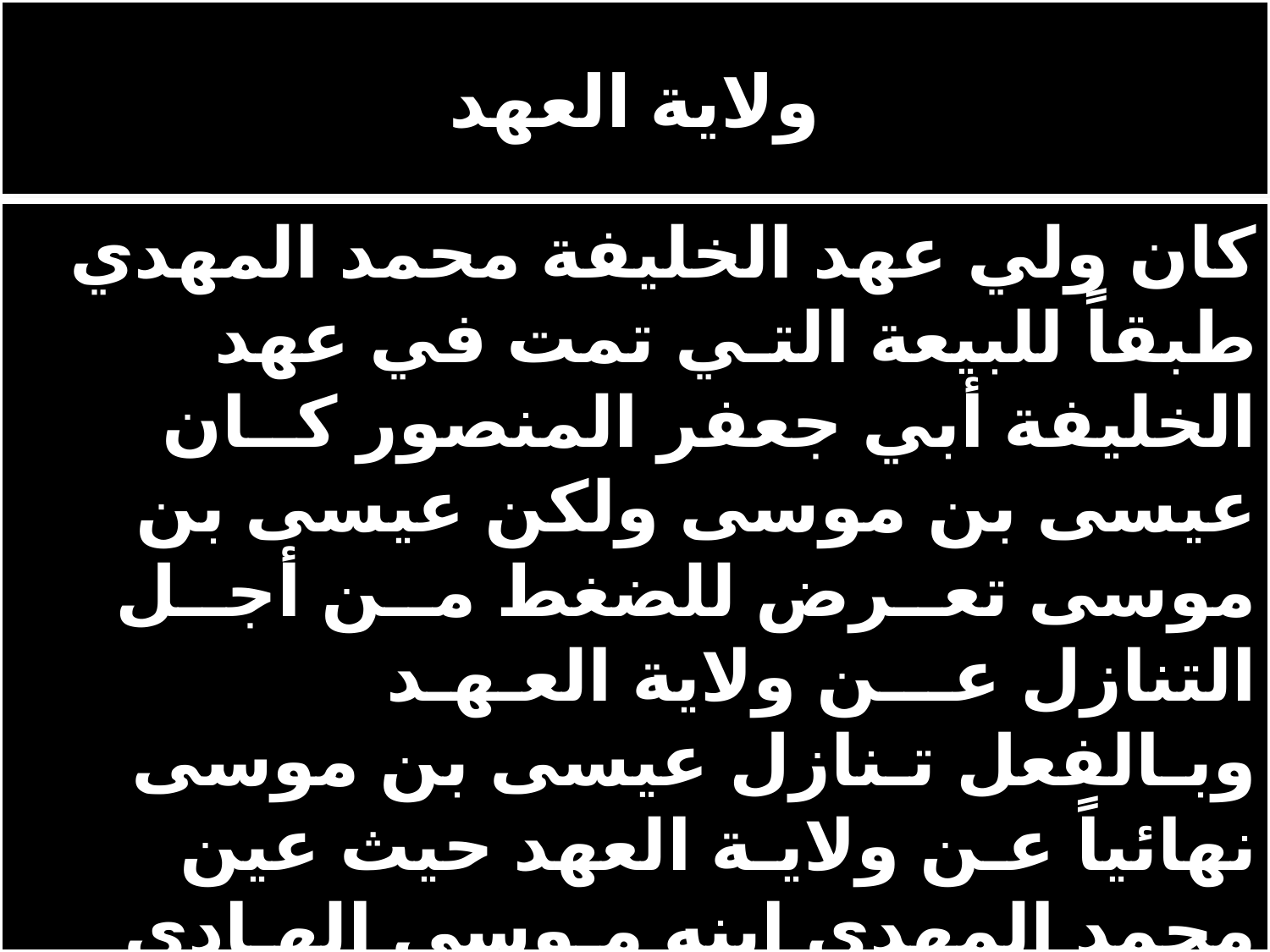

# ولاية العهد
 كان ولي عهد الخليفة محمد المهدي طبقاً للبيعة التـي تمت في عهد الخليفة أبي جعفر المنصور كــان عيسى بن موسى ولكن عيسى بن موسى تعــرض للضغط مــن أجــل التنازل عـــن ولاية العـهـد وبـالفعل تـنازل عيسى بن موسى نهائياً عـن ولايـة العهد حيث عين محمد المهدي ابنه مـوسى الهـادي ولياً للعهـد ثـم جعل ابنه الثاني هارون الرشيد ولي العهد الثاني له .